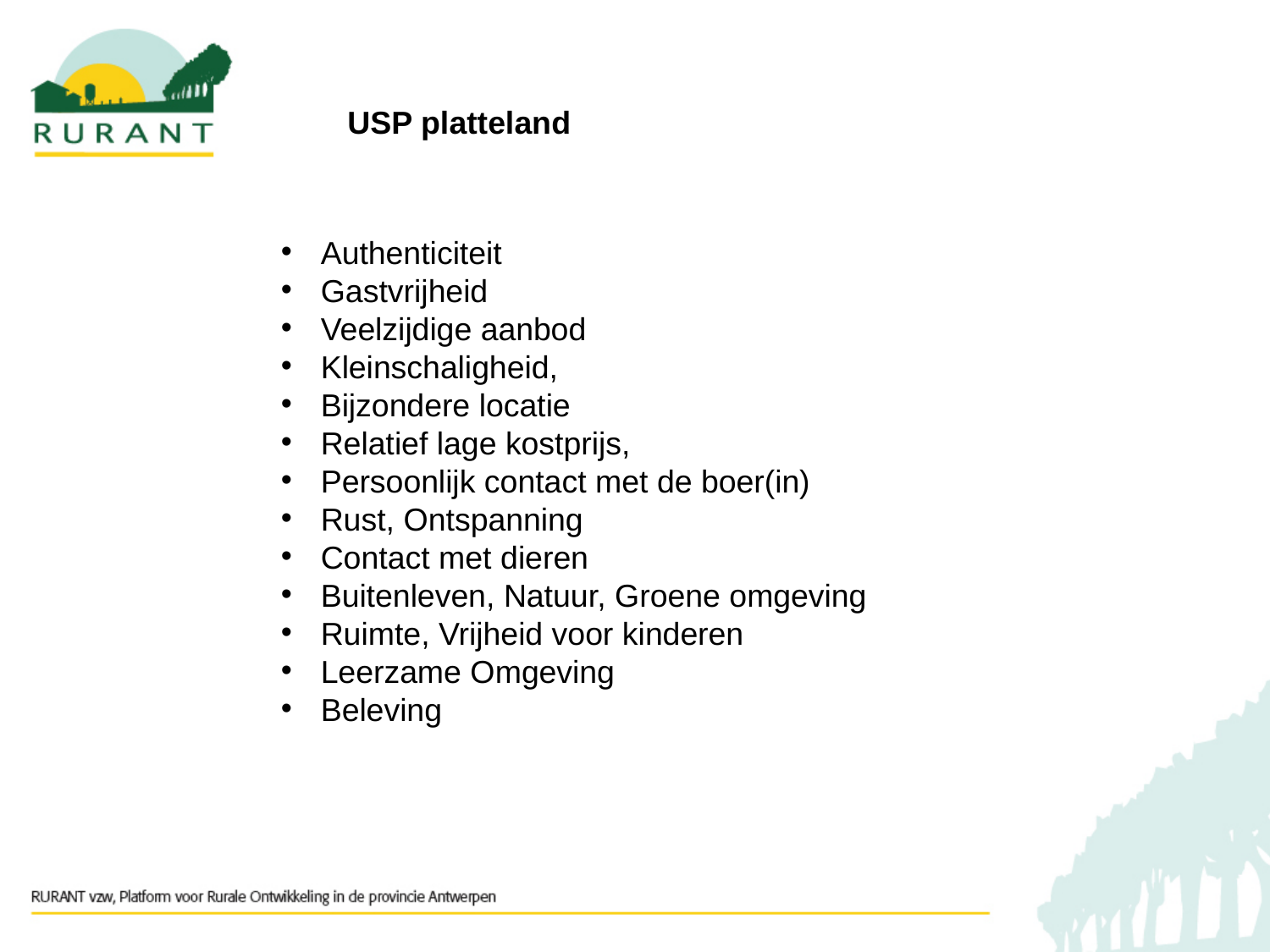

USP platteland
Authenticiteit
Gastvrijheid
Veelzijdige aanbod
Kleinschaligheid,
Bijzondere locatie
Relatief lage kostprijs,
Persoonlijk contact met de boer(in)
Rust, Ontspanning
Contact met dieren
Buitenleven, Natuur, Groene omgeving
Ruimte, Vrijheid voor kinderen
Leerzame Omgeving
Beleving